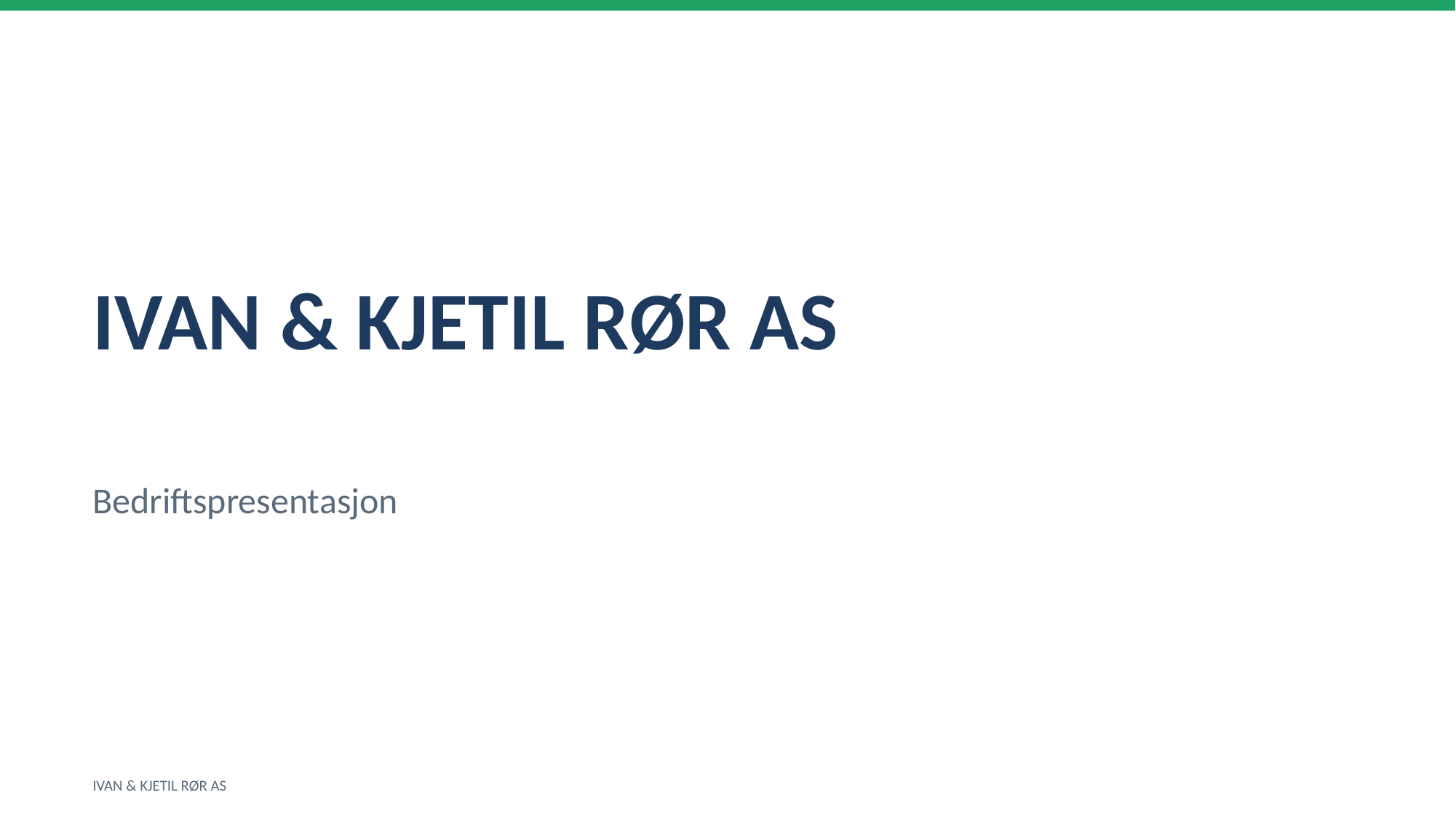

IVAN & KJETIL RØR AS
Bedriftspresentasjon
IVAN & KJETIL RØR AS